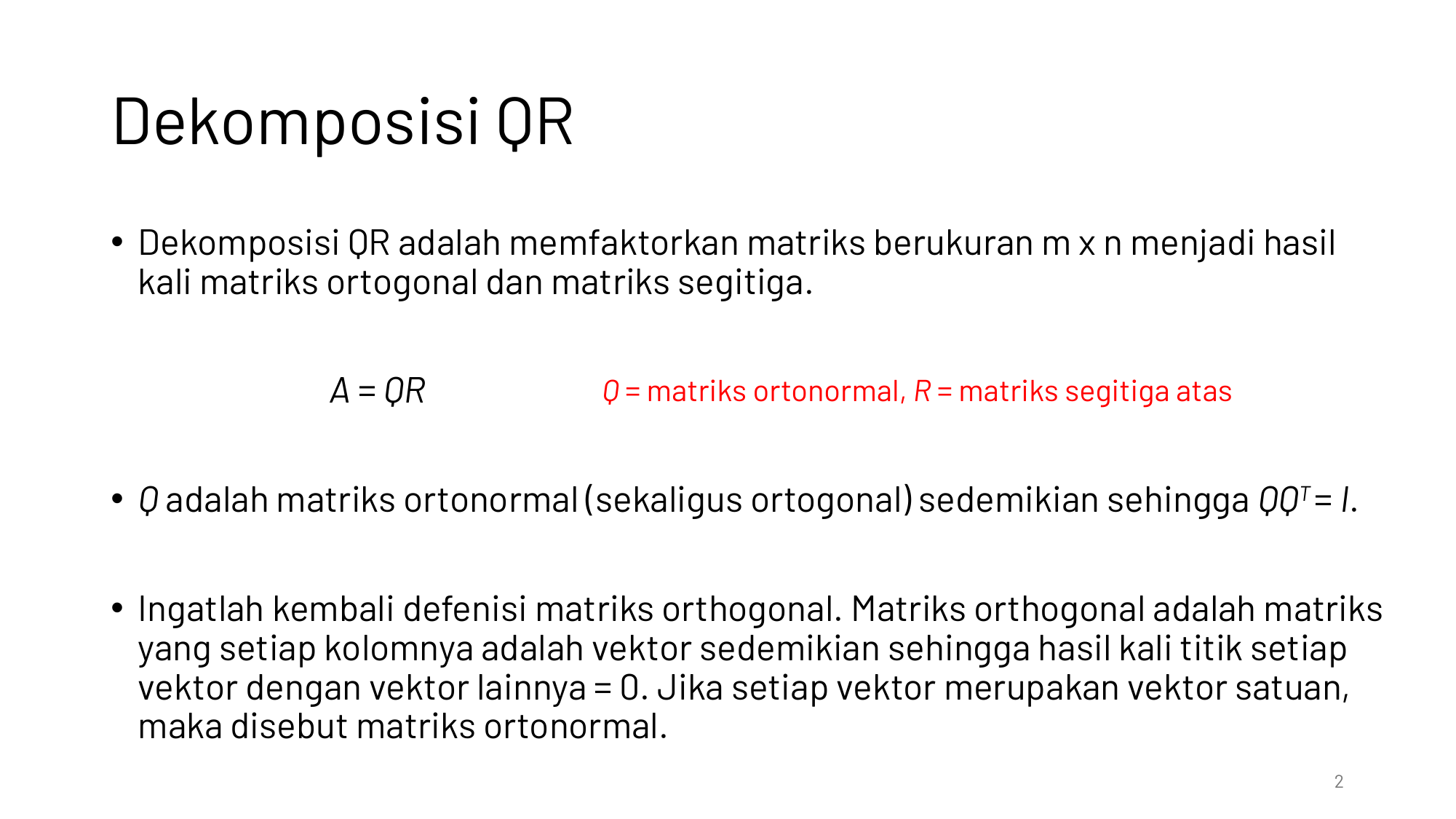

# Dekomposisi QR
Dekomposisi QR adalah memfaktorkan matriks berukuran m x n menjadi hasil kali matriks ortogonal dan matriks segitiga.

		A = QR

Q adalah matriks ortonormal (sekaligus ortogonal) sedemikian sehingga QQT = I.

Ingatlah kembali defenisi matriks orthogonal. Matriks orthogonal adalah matriks yang setiap kolomnya adalah vektor sedemikian sehingga hasil kali titik setiap vektor dengan vektor lainnya = 0. Jika setiap vektor merupakan vektor satuan, maka disebut matriks ortonormal.
Q = matriks ortonormal, R = matriks segitiga atas
2